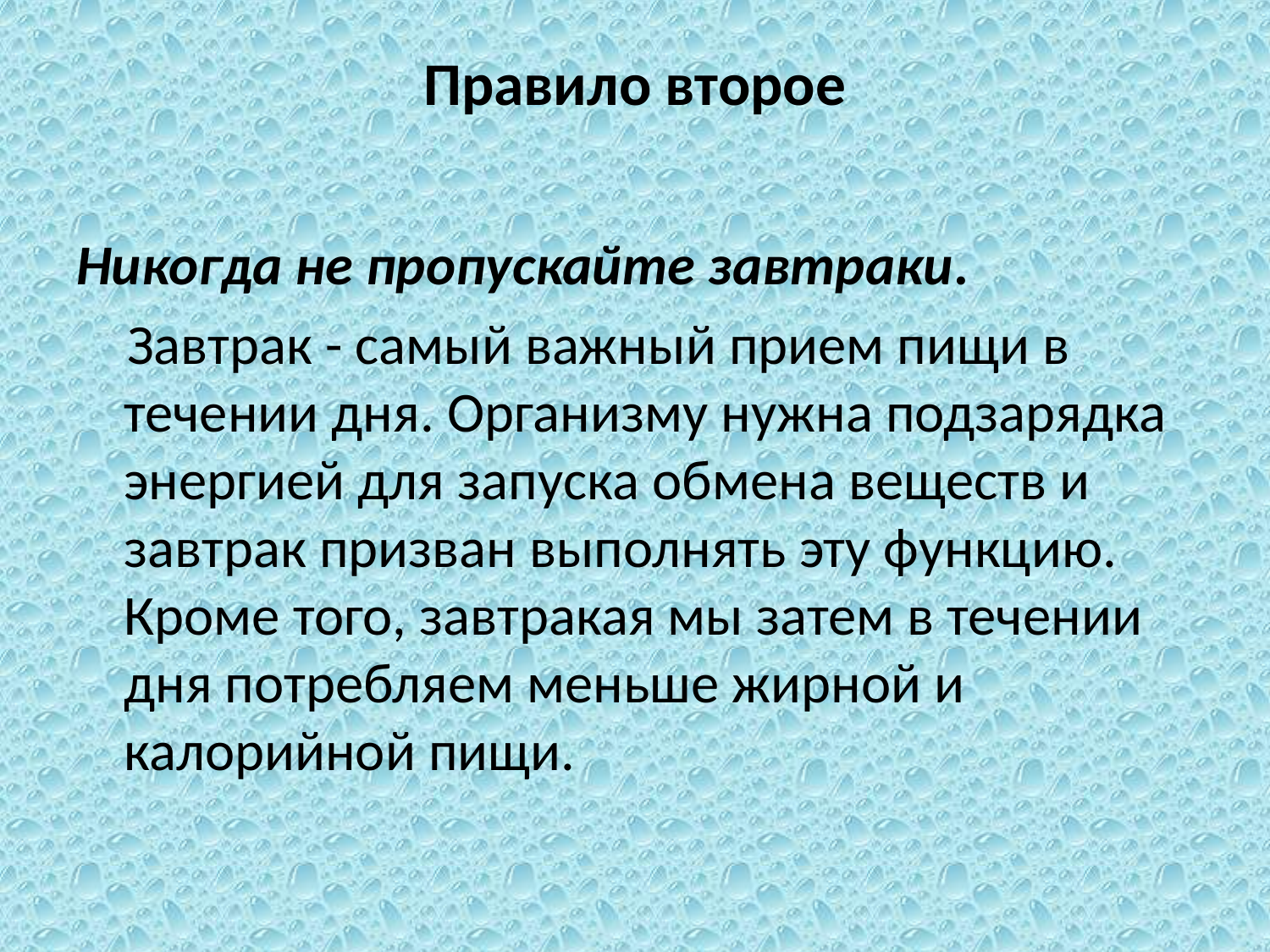

# Правило второе
Никогда не пропускайте завтраки.
    Завтрак - самый важный прием пищи в течении дня. Организму нужна подзарядка энергией для запуска обмена веществ и завтрак призван выполнять эту функцию.  Кроме того, завтракая мы затем в течении дня потребляем меньше жирной и калорийной пищи.